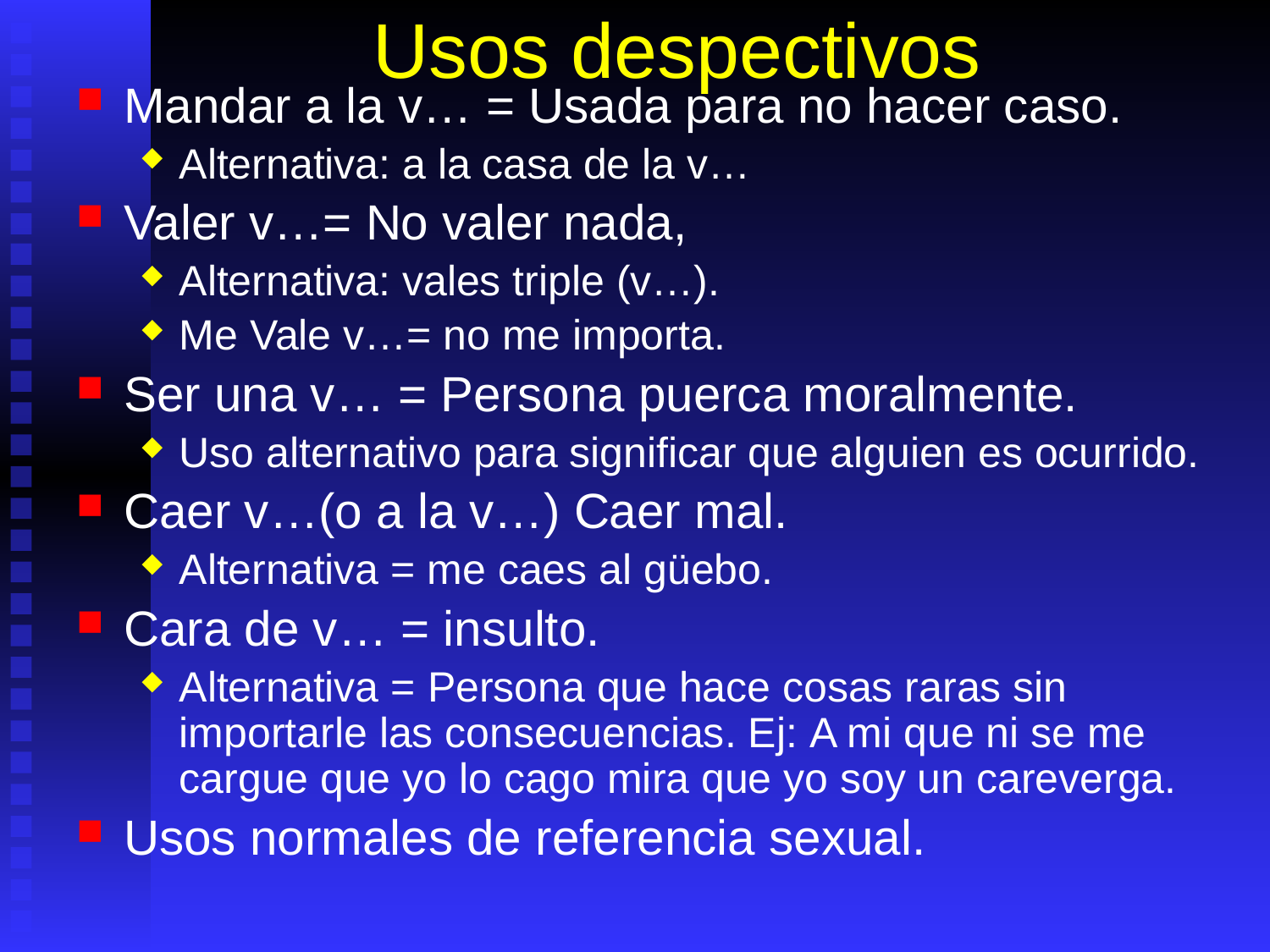

# Usos despectivos
Mandar a la v… = Usada para no hacer caso.
Alternativa: a la casa de la v…
Valer v…= No valer nada,
Alternativa: vales triple (v…).
Me Vale v…= no me importa.
Ser una v… = Persona puerca moralmente.
Uso alternativo para significar que alguien es ocurrido.
Caer v…(o a la v…) Caer mal.
Alternativa = me caes al güebo.
Cara de v… = insulto.
Alternativa = Persona que hace cosas raras sin importarle las consecuencias. Ej: A mi que ni se me cargue que yo lo cago mira que yo soy un careverga.
Usos normales de referencia sexual.